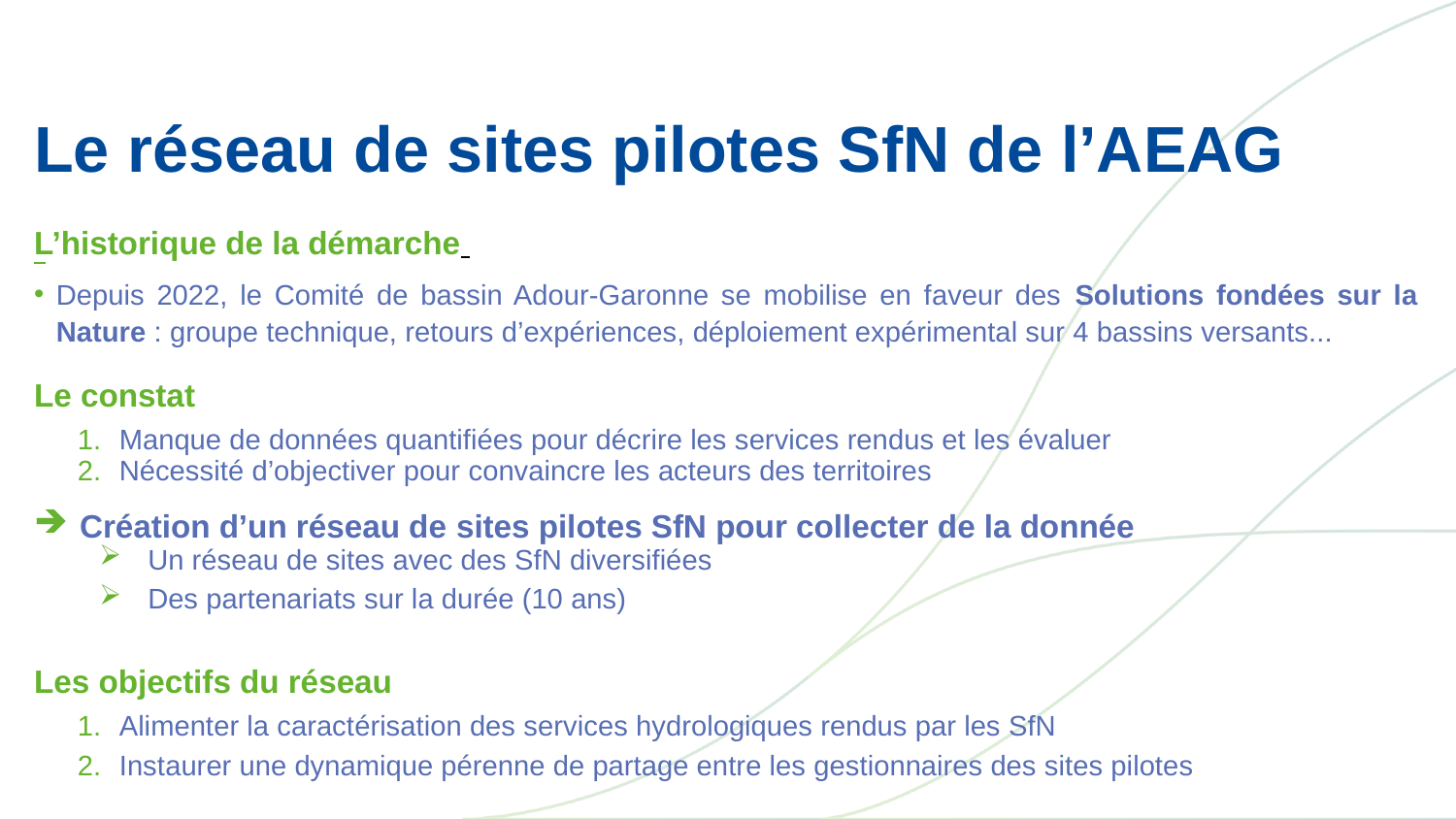

# Le réseau de sites pilotes SfN de l’AEAG

L’historique de la démarche
Depuis 2022, le Comité de bassin Adour-Garonne se mobilise en faveur des Solutions fondées sur la Nature : groupe technique, retours d’expériences, déploiement expérimental sur 4 bassins versants...

Le constat
Manque de données quantifiées pour décrire les services rendus et les évaluer
Nécessité d’objectiver pour convaincre les acteurs des territoires

Création d’un réseau de sites pilotes SfN pour collecter de la donnée
Un réseau de sites avec des SfN diversifiées
Des partenariats sur la durée (10 ans)

Les objectifs du réseau
Alimenter la caractérisation des services hydrologiques rendus par les SfN
Instaurer une dynamique pérenne de partage entre les gestionnaires des sites pilotes